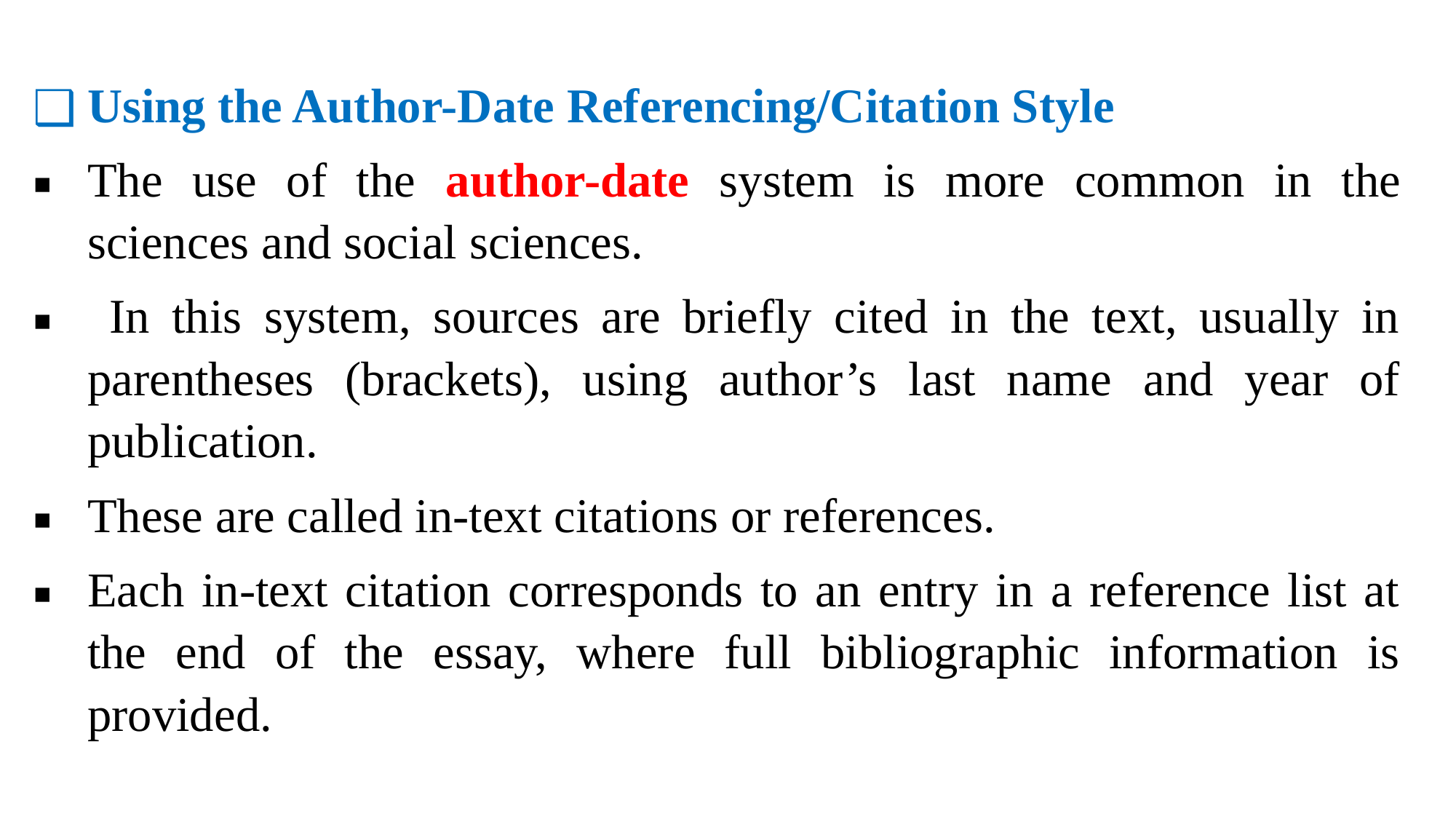

Using the Author-Date Referencing/Citation Style
The use of the author-date system is more common in the sciences and social sciences.
 In this system, sources are briefly cited in the text, usually in parentheses (brackets), using author’s last name and year of publication.
These are called in-text citations or references.
Each in-text citation corresponds to an entry in a reference list at the end of the essay, where full bibliographic information is provided.